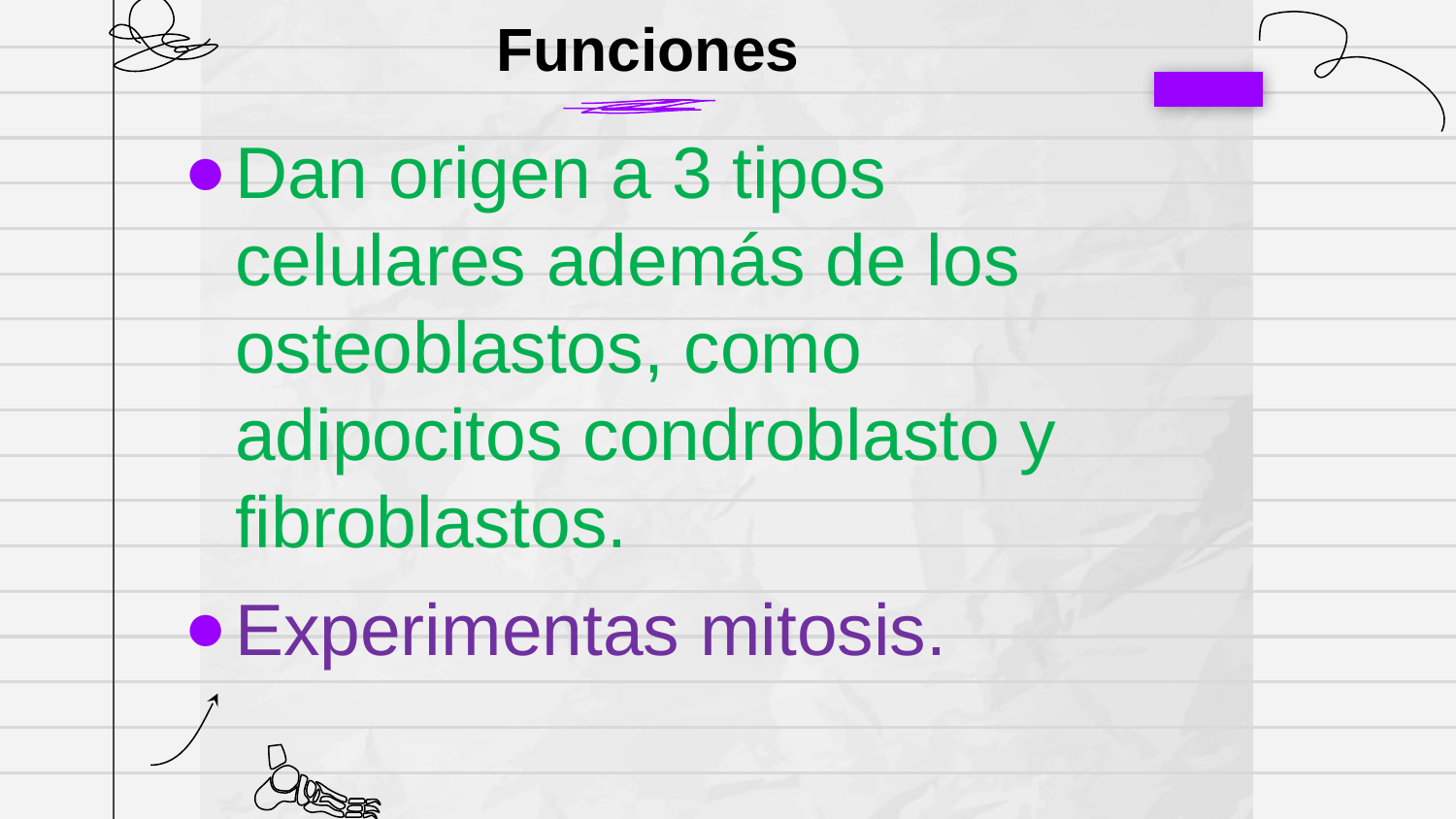

# Funciones

Dan origen a 3 tipos celulares además de los osteoblastos, como adipocitos condroblasto y fibroblastos.
Experimentas mitosis.